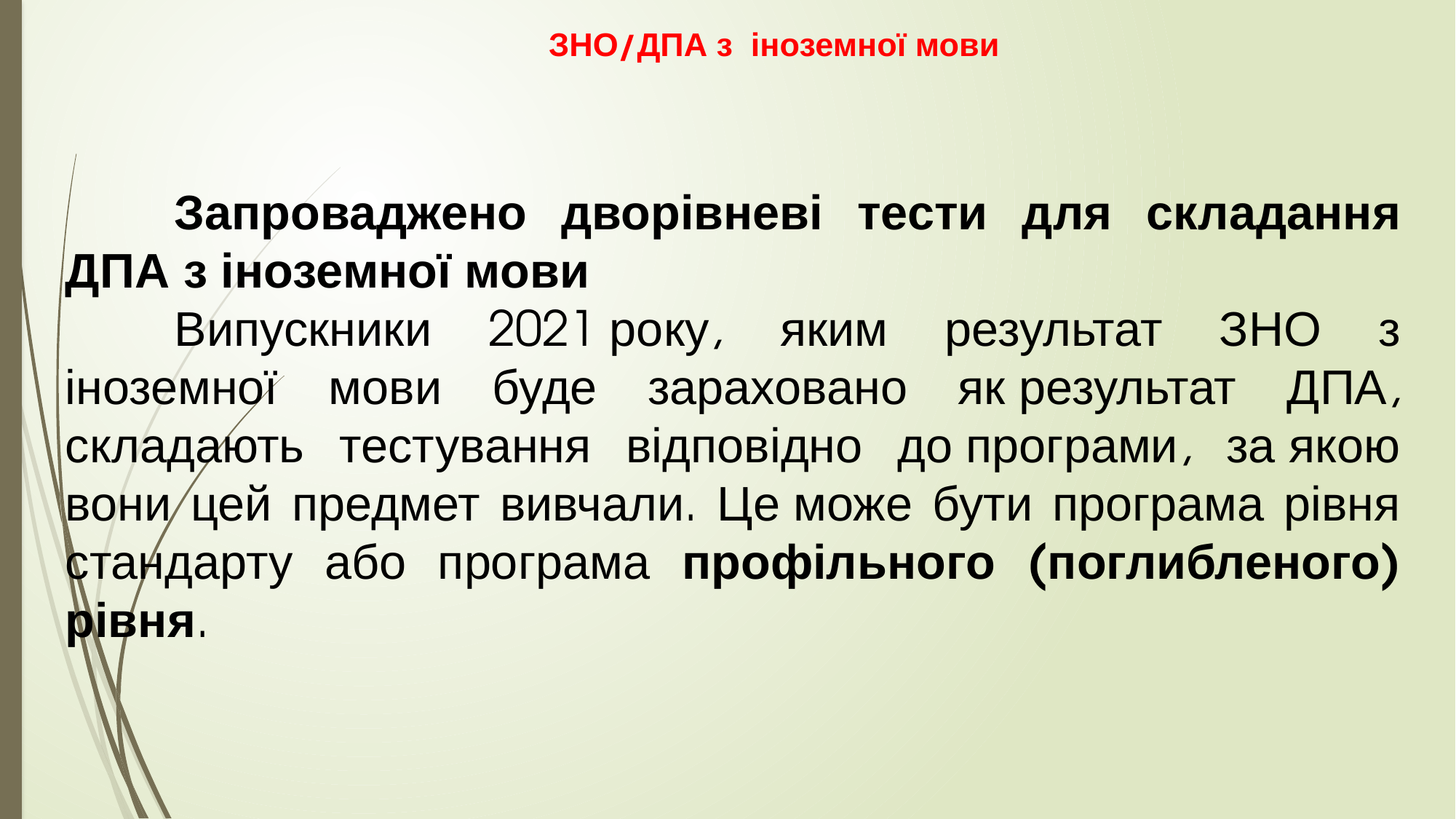

# ЗНО/ДПА з  іноземної мови
	Запроваджено дворівневі тести для складання ДПА з іноземної мови
	Випускники 2021 року, яким результат ЗНО з іноземної мови буде зараховано як результат ДПА, складають тестування відповідно до програми, за якою вони цей предмет вивчали. Це може бути програма рівня стандарту або програма профільного (поглибленого) рівня.